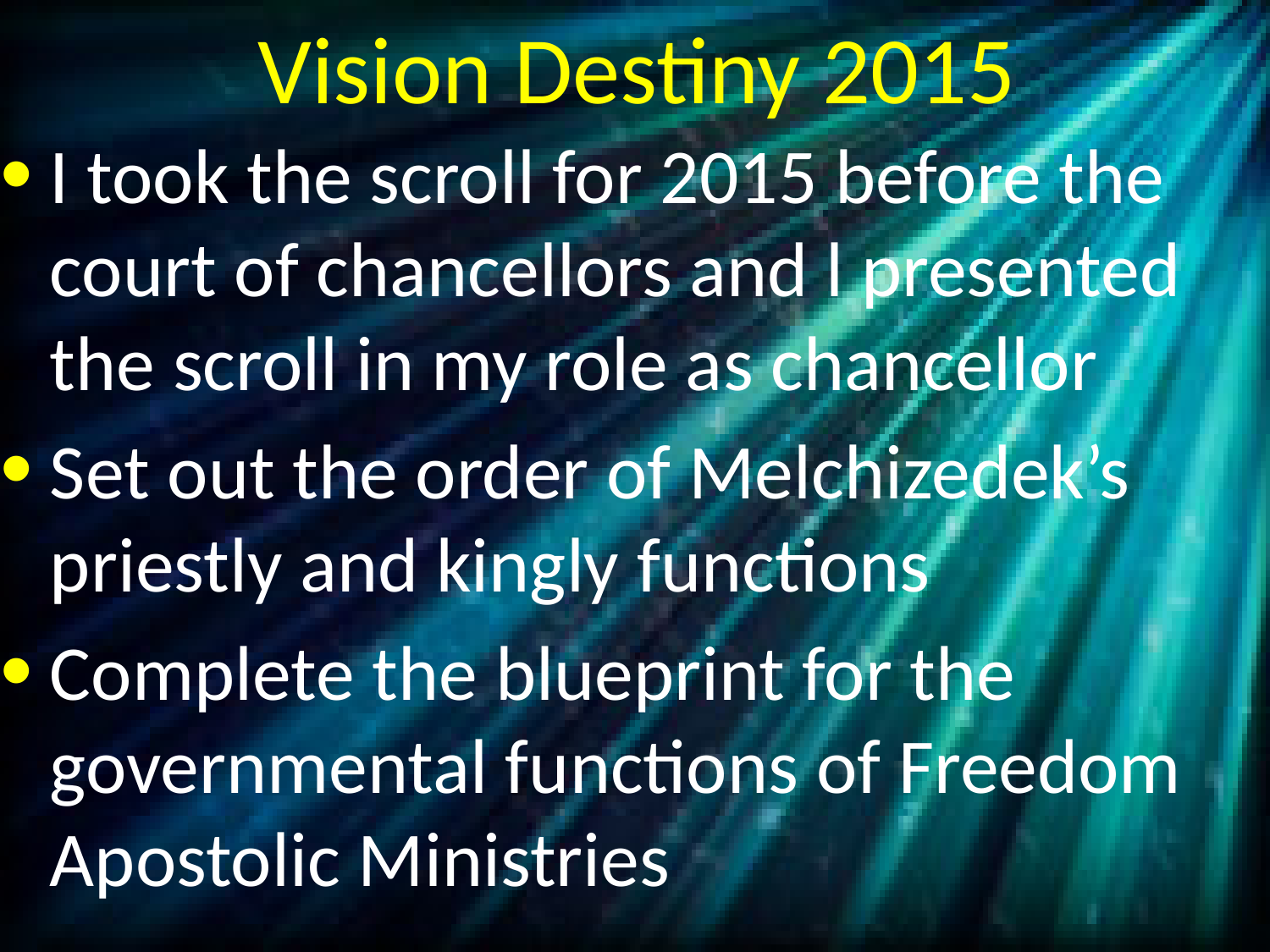

# Vision Destiny 2015
I took the scroll for 2015 before the court of chancellors and l presented the scroll in my role as chancellor
Set out the order of Melchizedek’s priestly and kingly functions
Complete the blueprint for the governmental functions of Freedom Apostolic Ministries